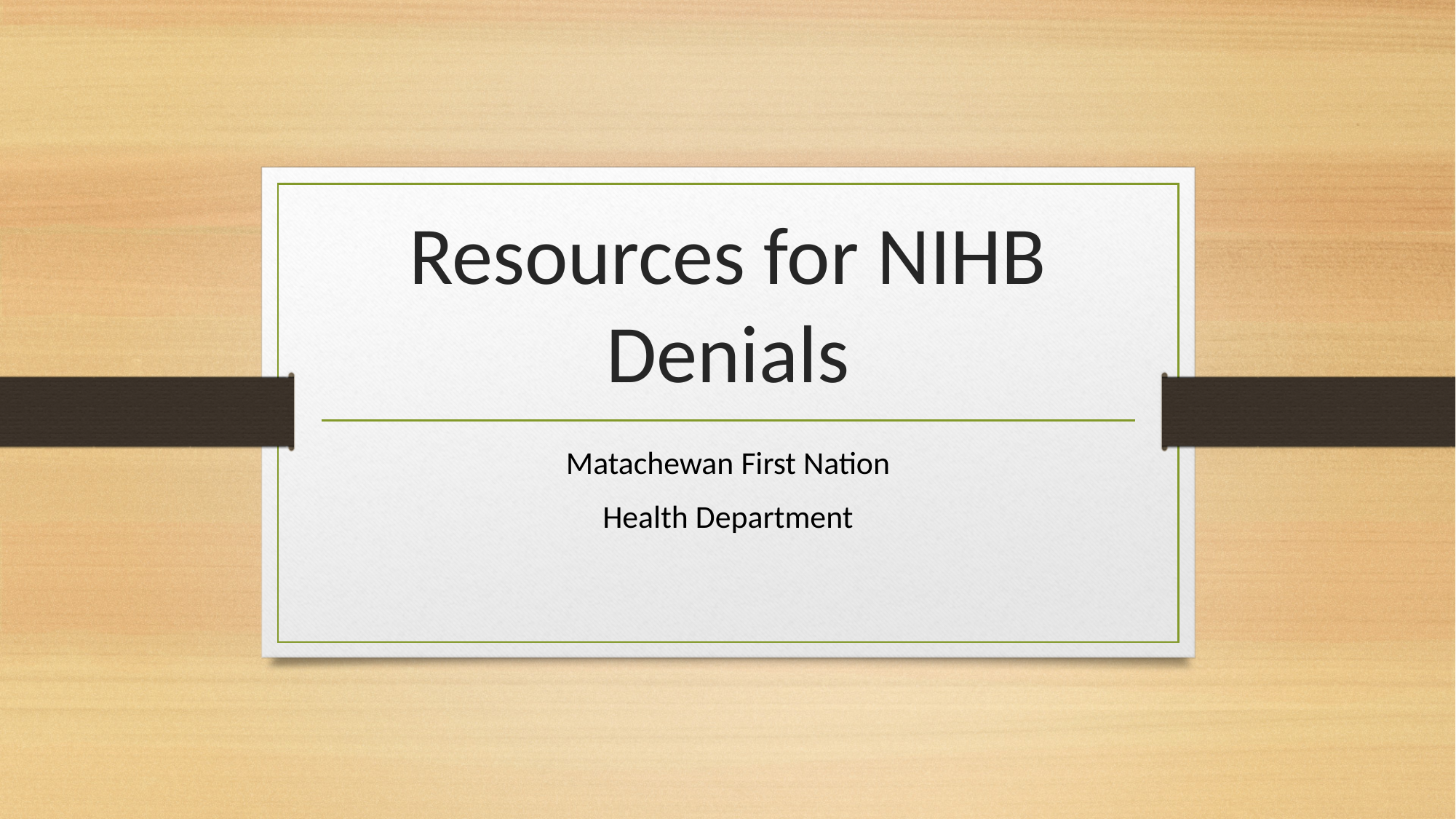

# Resources for NIHB Denials
Matachewan First Nation
Health Department